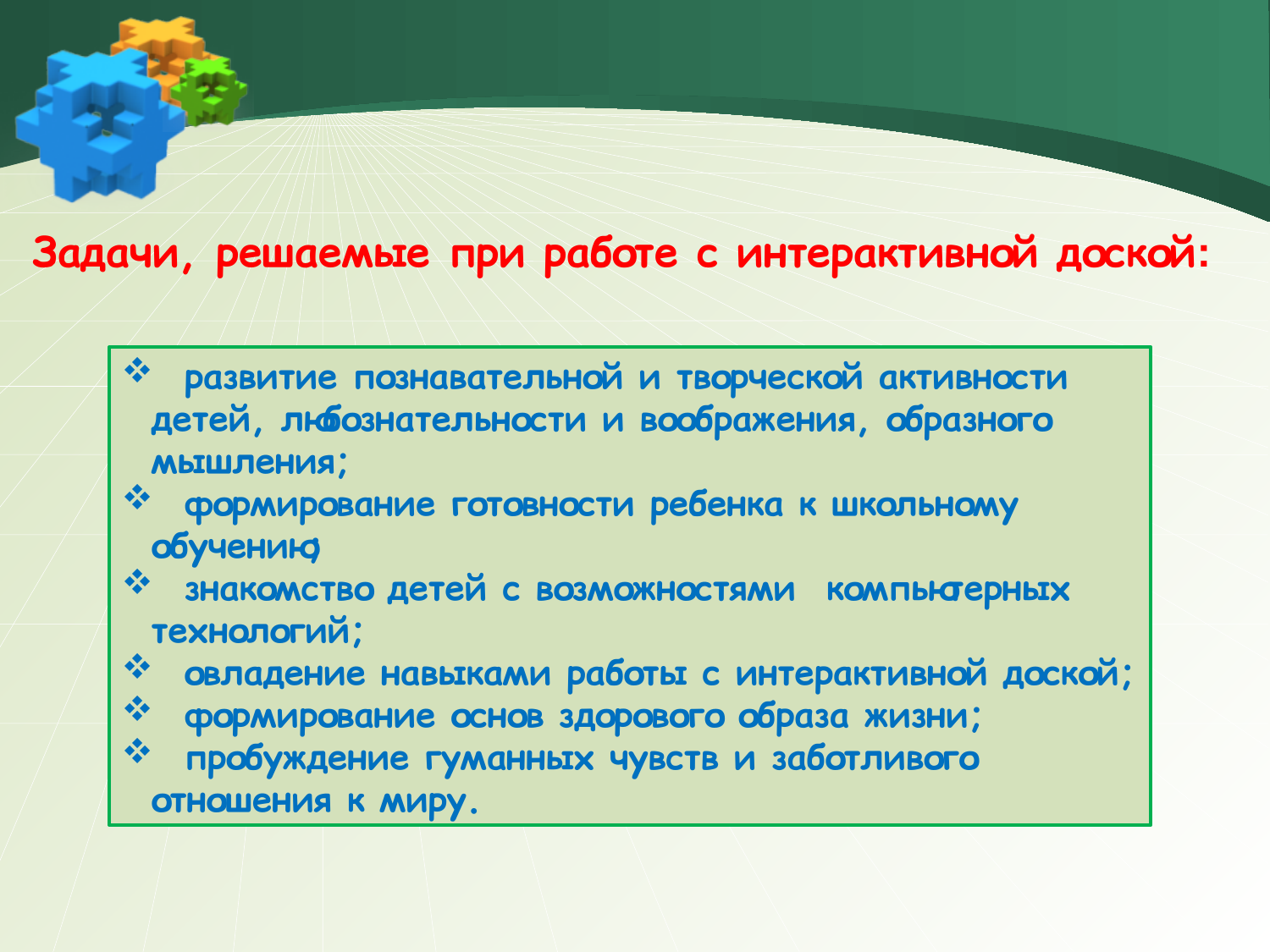

Задачи, решаемые при работе с интерактивной доской:

  развитие познавательной и творческой активности детей, любознательности и воображения, образного мышления;
  формирование готовности ребенка к школьному обучению;
  знакомство детей с возможностями  компьютерных технологий;
  овладение навыками работы с интерактивной доской;
  формирование основ здорового образа жизни;
  пробуждение гуманных чувств и заботливого  отношения к миру.